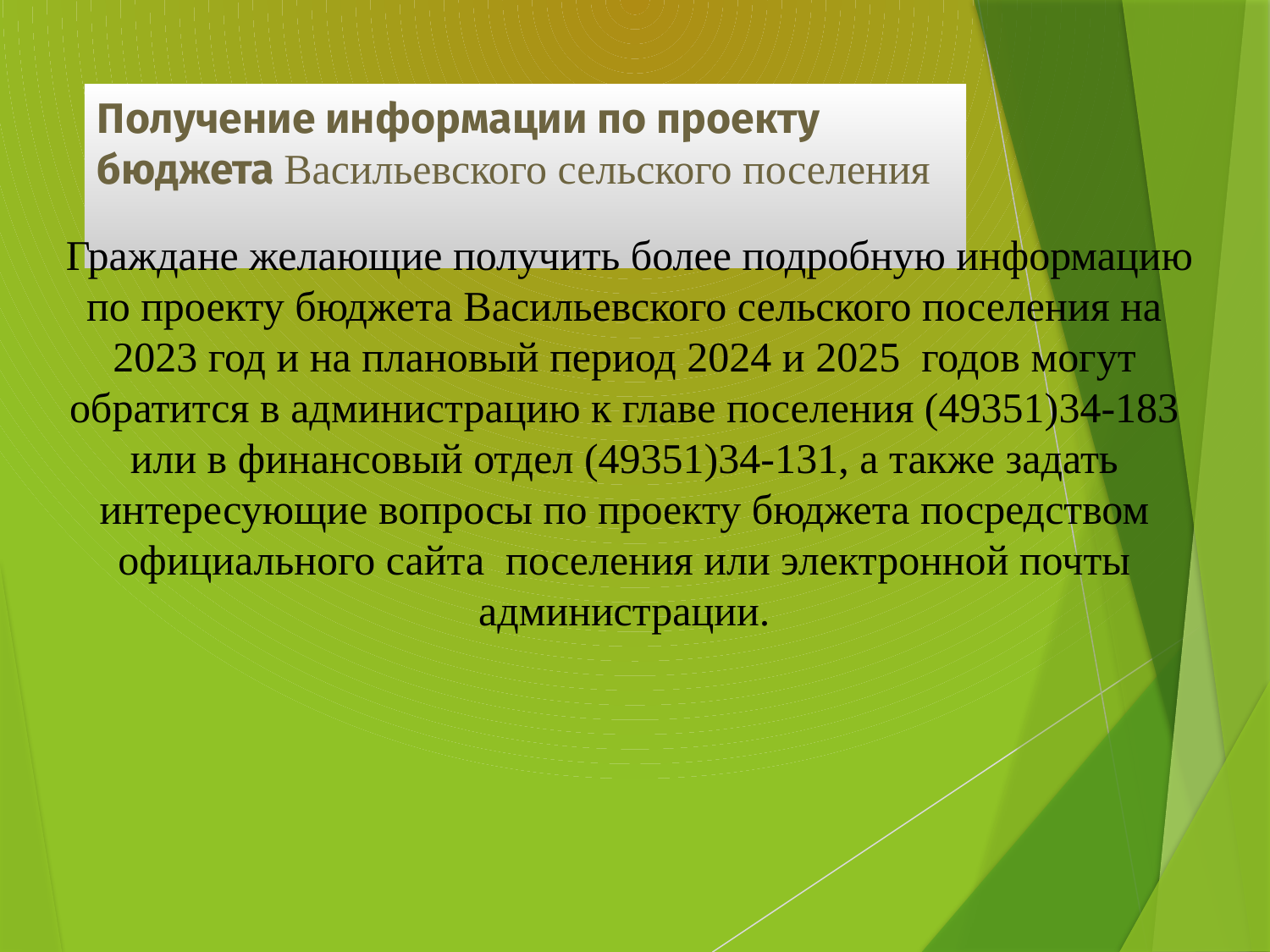

# Получение информации по проекту бюджета Васильевского сельского поселения
 Граждане желающие получить более подробную информацию по проекту бюджета Васильевского сельского поселения на 2023 год и на плановый период 2024 и 2025  годов могут обратится в администрацию к главе поселения (49351)34-183 или в финансовый отдел (49351)34-131, а также задать интересующие вопросы по проекту бюджета посредством официального сайта  поселения или электронной почты администрации.